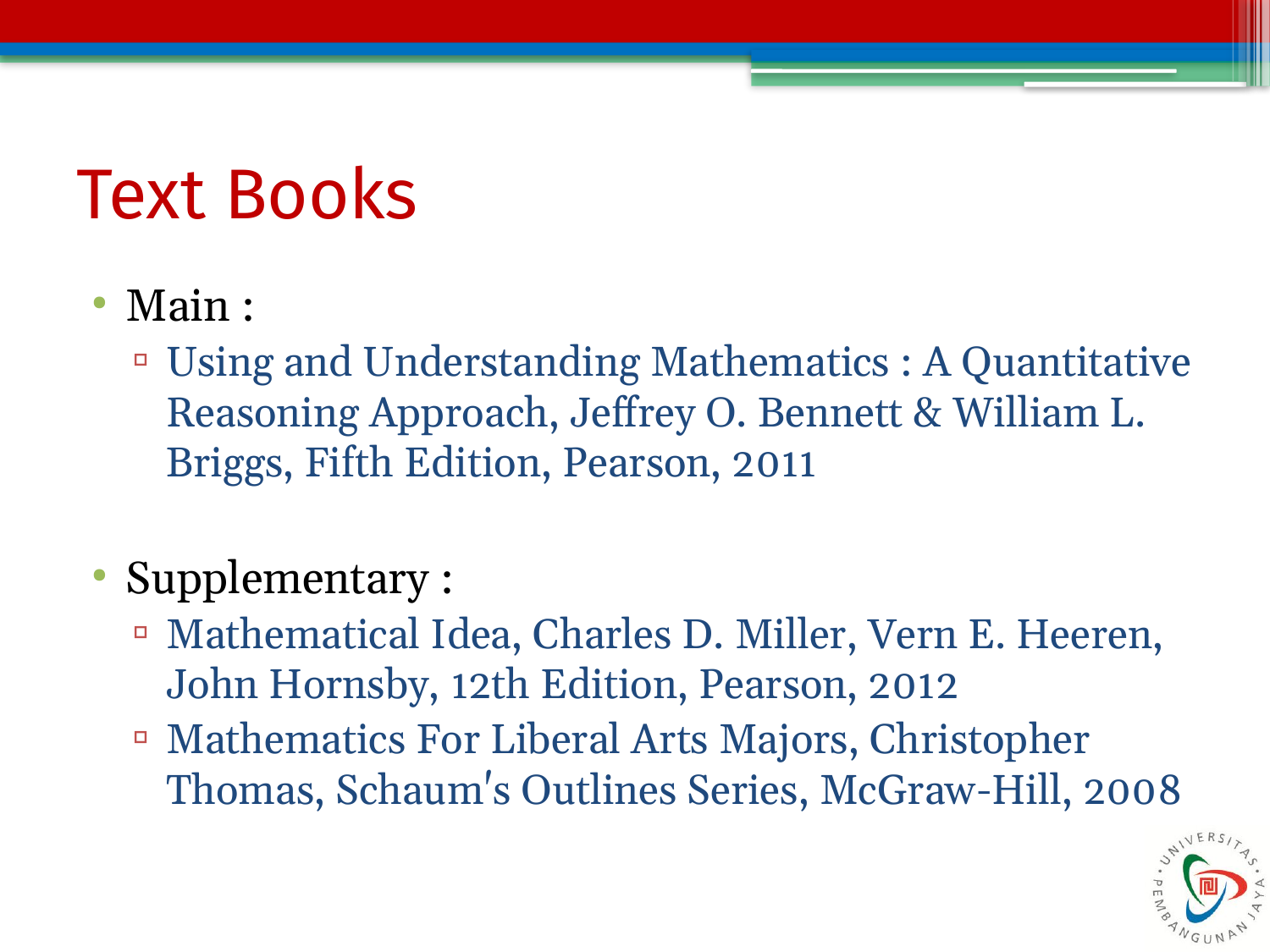

# Text Books
Main :
Using and Understanding Mathematics : A Quantitative Reasoning Approach, Jeffrey O. Bennett & William L. Briggs, Fifth Edition, Pearson, 2011

Supplementary :
Mathematical Idea, Charles D. Miller, Vern E. Heeren, John Hornsby, 12th Edition, Pearson, 2012
Mathematics For Liberal Arts Majors, Christopher Thomas, Schaum's Outlines Series, McGraw-Hill, 2008